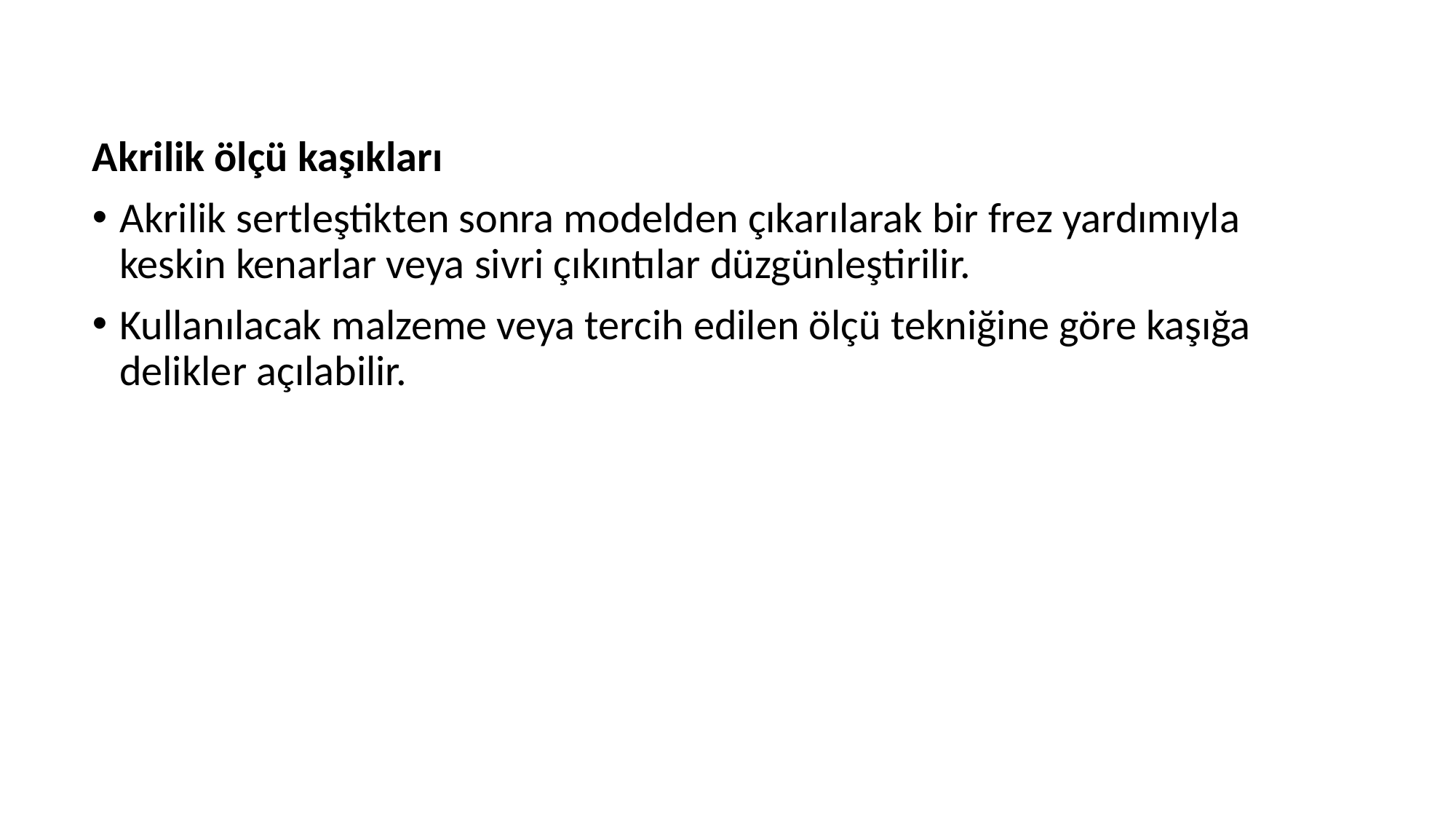

Akrilik ölçü kaşıkları
Akrilik sertleştikten sonra modelden çıkarılarak bir frez yardımıyla keskin kenarlar veya sivri çıkıntılar düzgünleştirilir.
Kullanılacak malzeme veya tercih edilen ölçü tekniğine göre kaşığa delikler açılabilir.